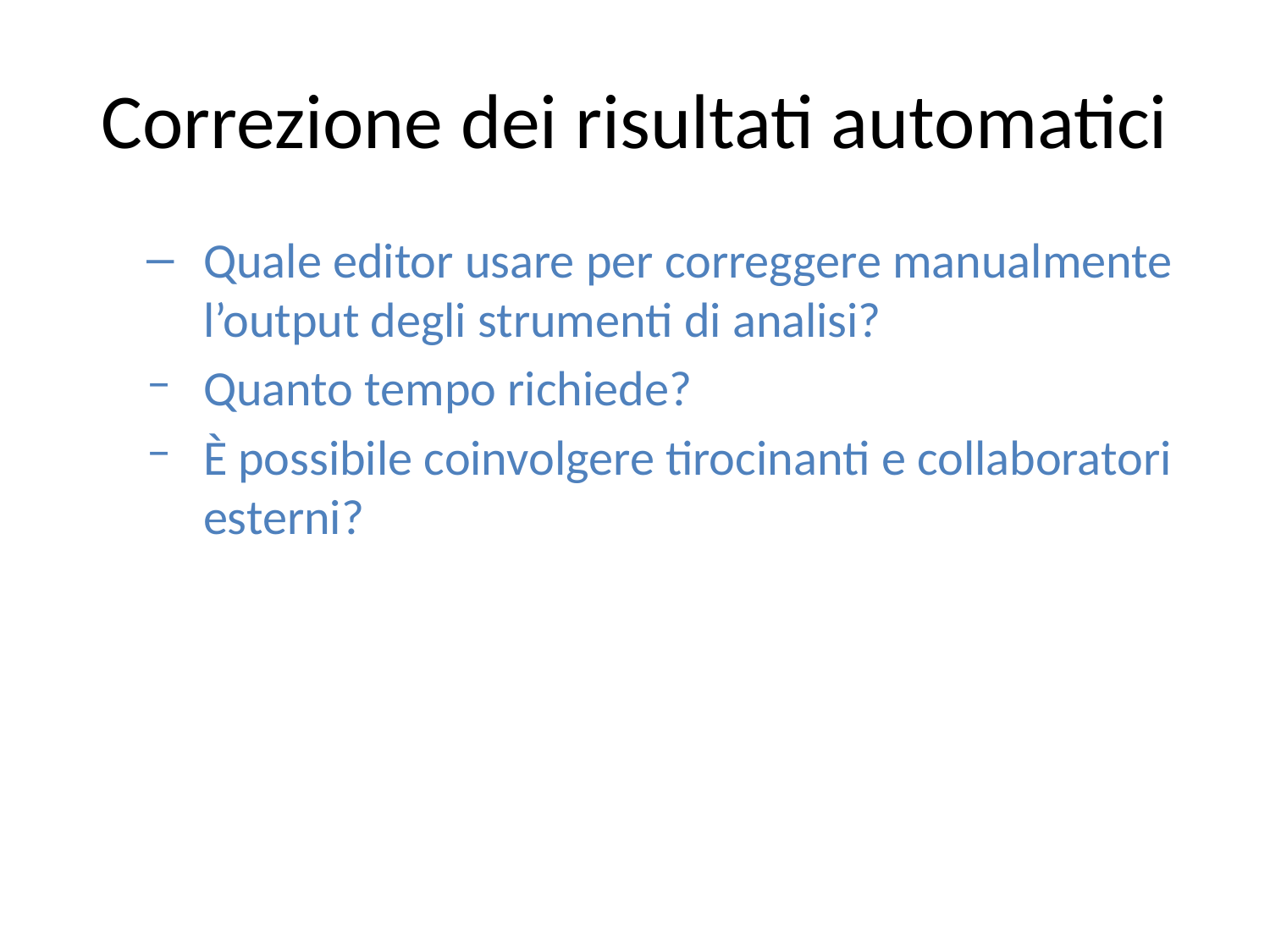

Correzione dei risultati automatici
Quale editor usare per correggere manualmente l’output degli strumenti di analisi?
Quanto tempo richiede?
È possibile coinvolgere tirocinanti e collaboratori esterni?